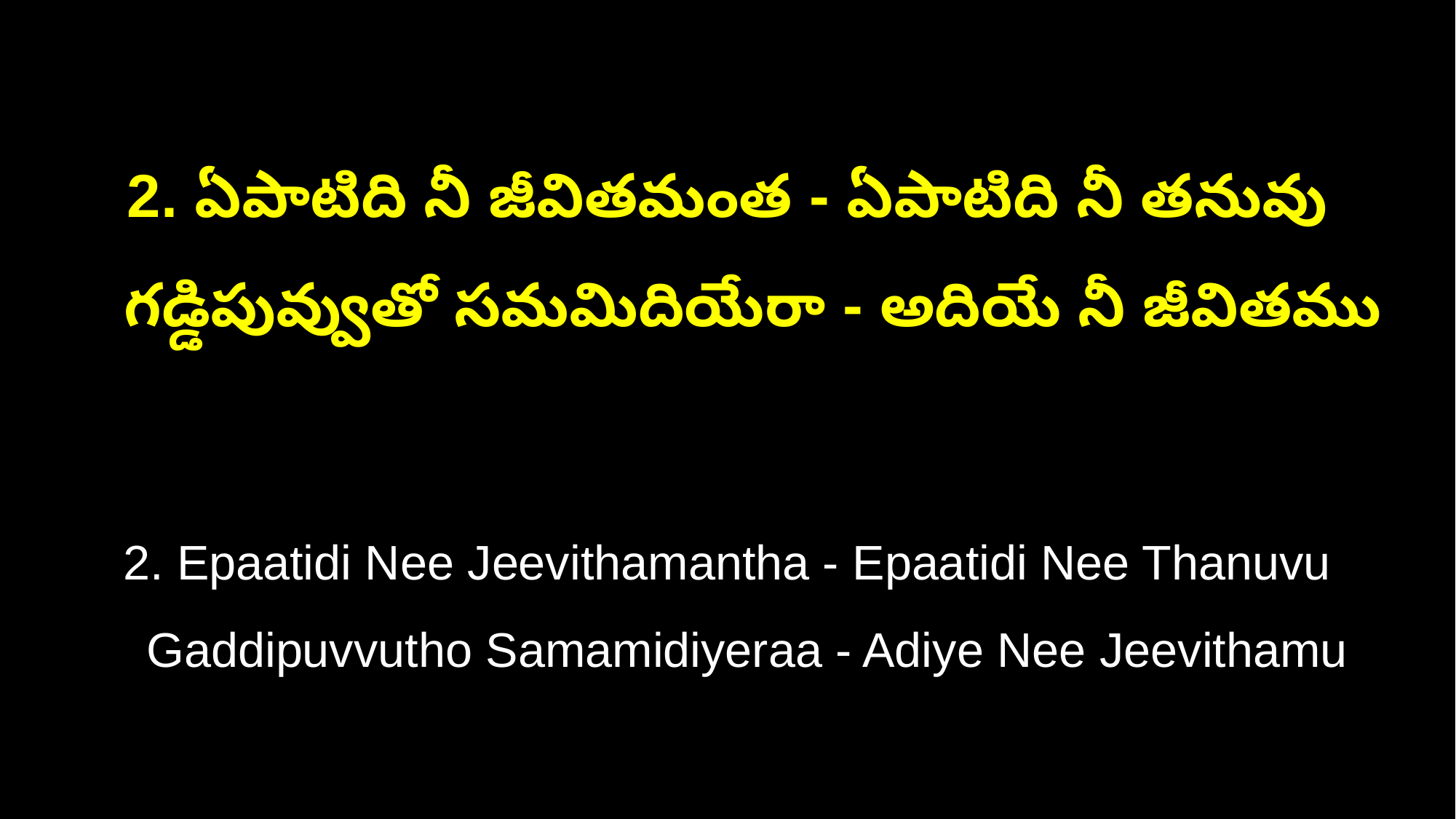

2. ఏపాటిది నీ జీవితమంత - ఏపాటిది నీ తనువు
   గడ్డిపువ్వుతో సమమిదియేరా - అదియే నీ జీవితము
2. Epaatidi Nee Jeevithamantha - Epaatidi Nee Thanuvu
   Gaddipuvvutho Samamidiyeraa - Adiye Nee Jeevithamu